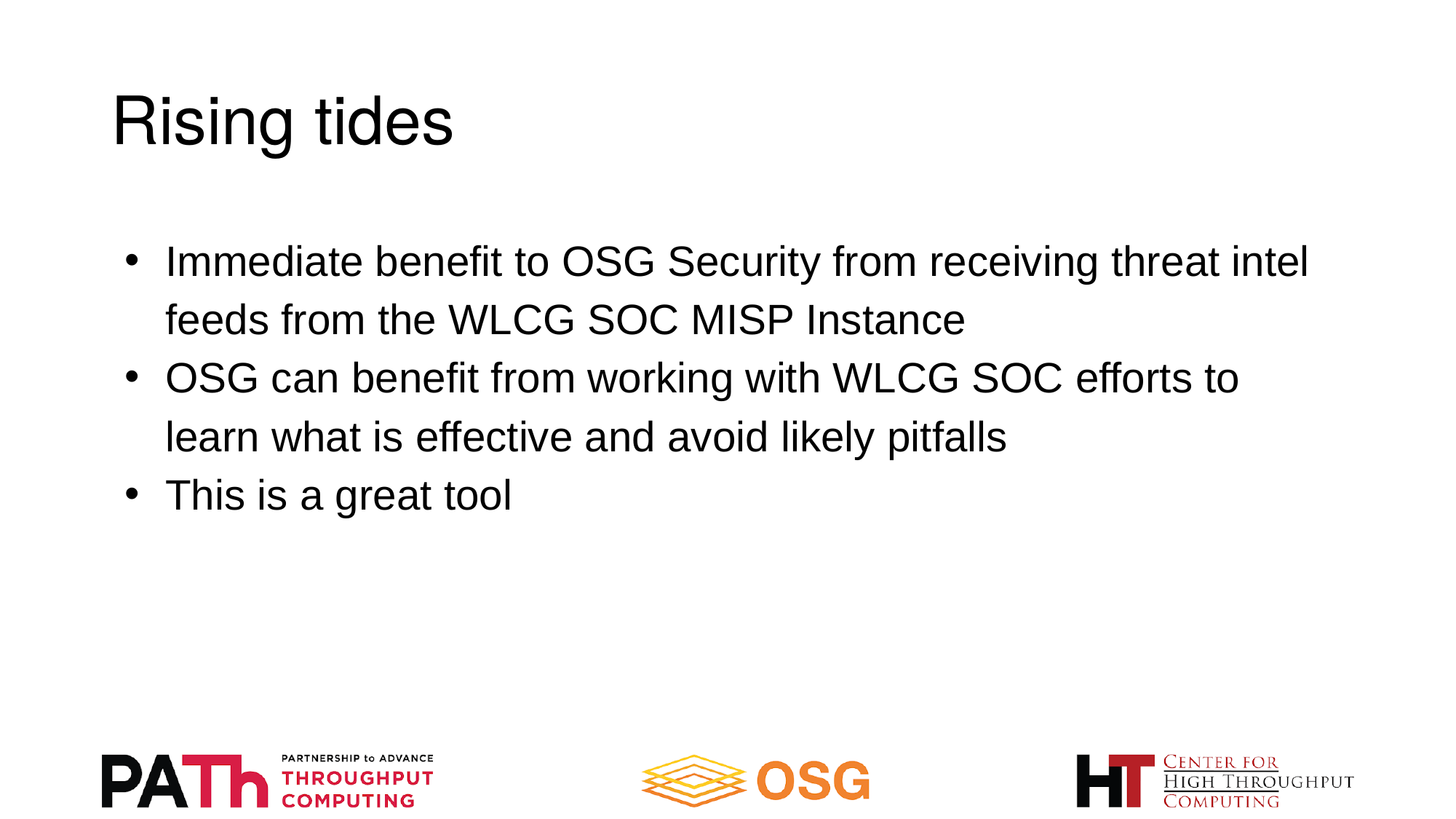

# Rising tides
Immediate benefit to OSG Security from receiving threat intel feeds from the WLCG SOC MISP Instance
OSG can benefit from working with WLCG SOC efforts to learn what is effective and avoid likely pitfalls
This is a great tool